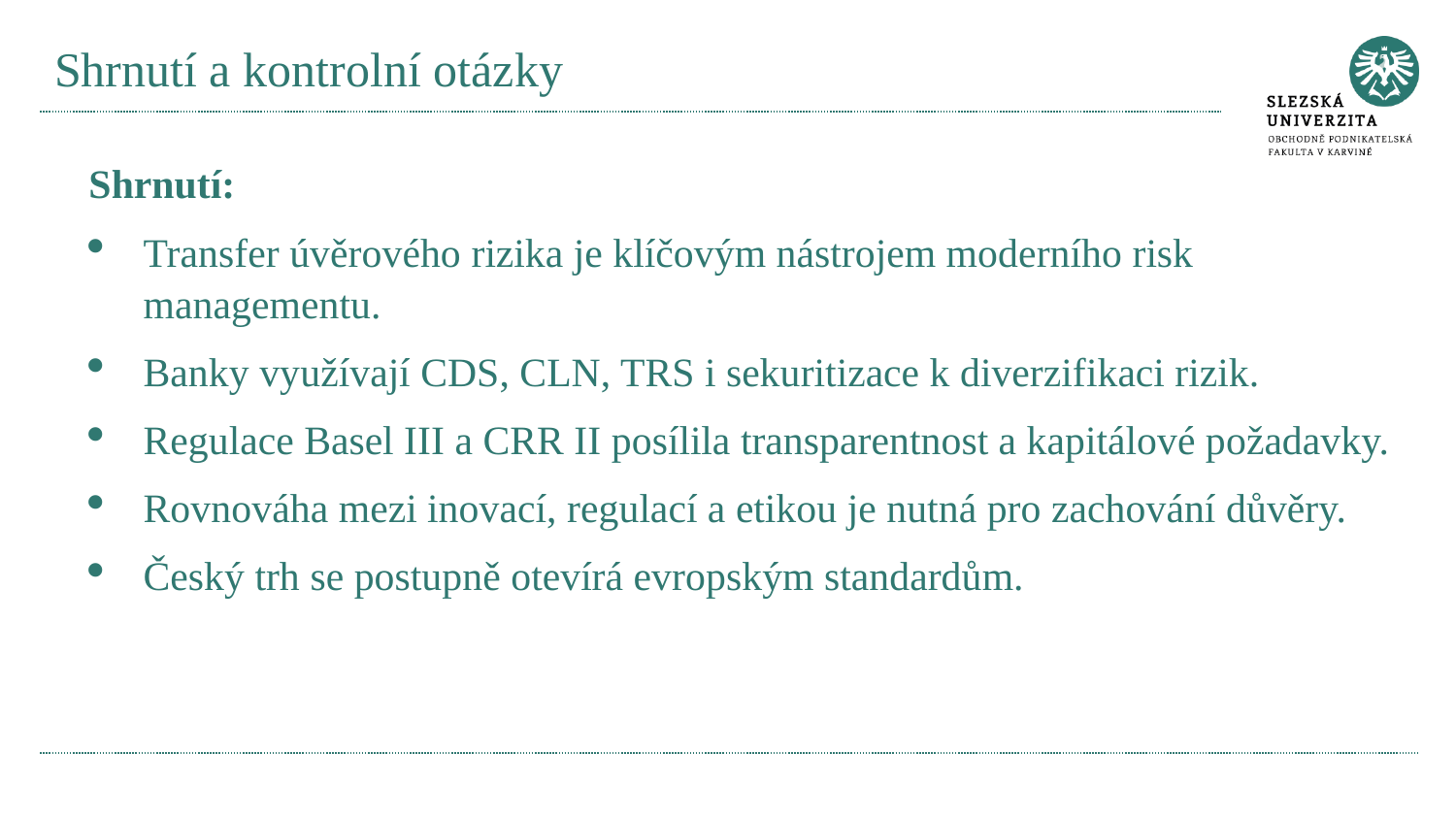

# Shrnutí a kontrolní otázky
Shrnutí:
Transfer úvěrového rizika je klíčovým nástrojem moderního risk managementu.
Banky využívají CDS, CLN, TRS i sekuritizace k diverzifikaci rizik.
Regulace Basel III a CRR II posílila transparentnost a kapitálové požadavky.
Rovnováha mezi inovací, regulací a etikou je nutná pro zachování důvěry.
Český trh se postupně otevírá evropským standardům.